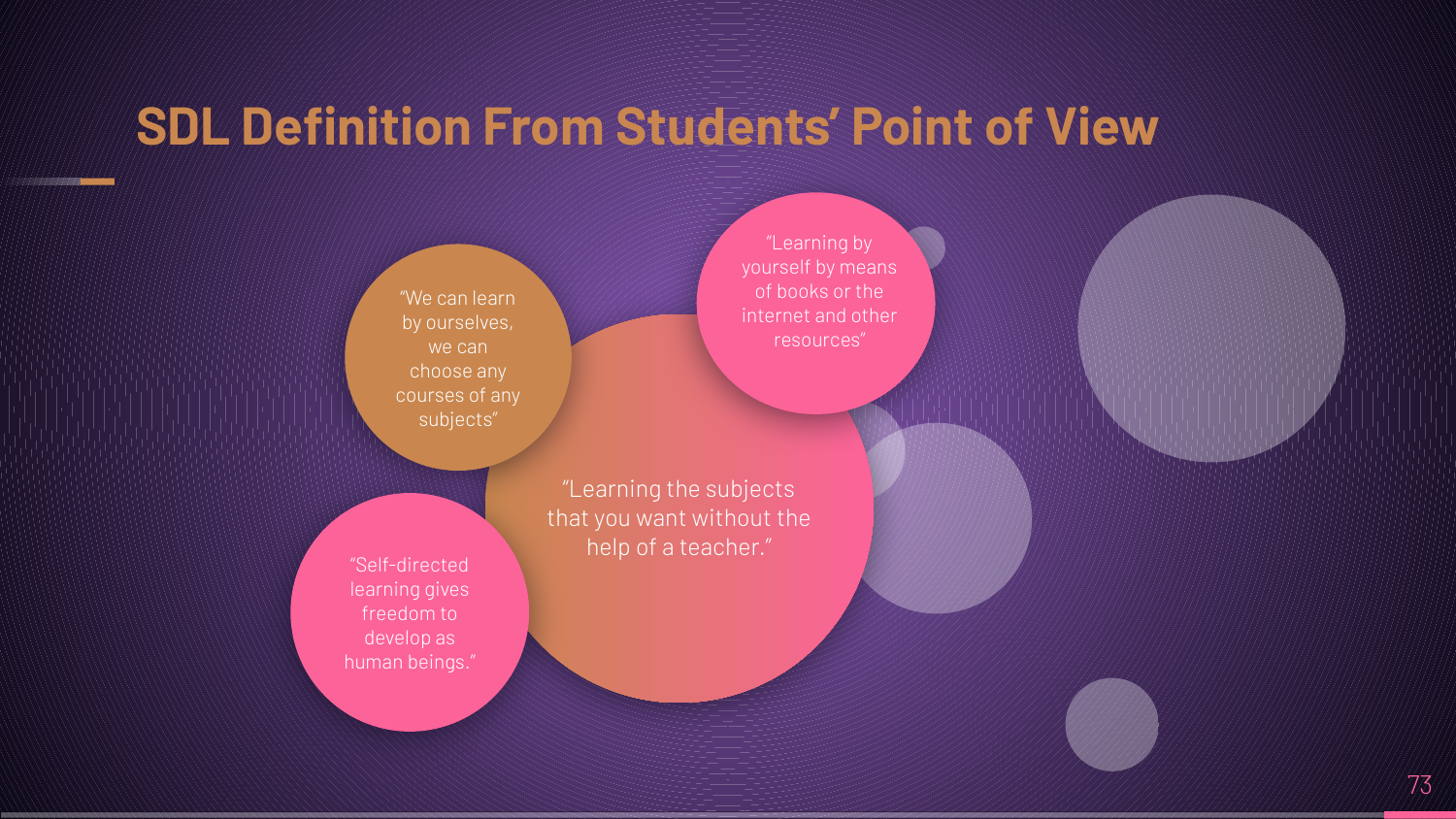

# SDL Definition From Students’ Point of View

“Learning by yourself by means of books or the internet and other resources”

“We can learn by ourselves, we can choose any courses of any subjects”

“Learning the subjects that you want without the help of a teacher.”

“Self-directed learning gives freedom to develop as human beings.”
73